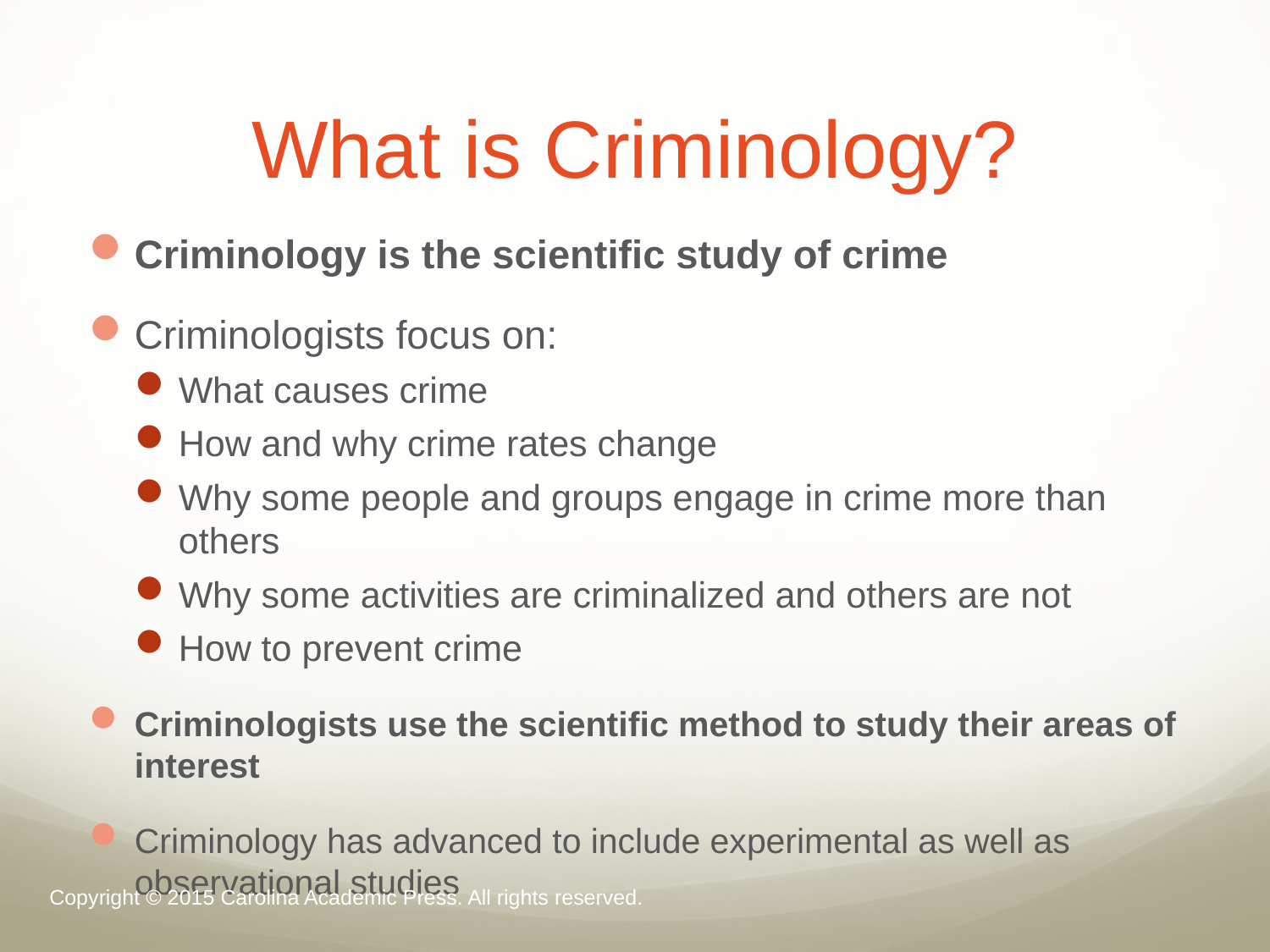

# What is Criminology?
Criminology is the scientific study of crime
Criminologists focus on:
What causes crime
How and why crime rates change
Why some people and groups engage in crime more than others
Why some activities are criminalized and others are not
How to prevent crime
Criminologists use the scientific method to study their areas of interest
Criminology has advanced to include experimental as well as observational studies
Copyright © 2015 Carolina Academic Press. All rights reserved.